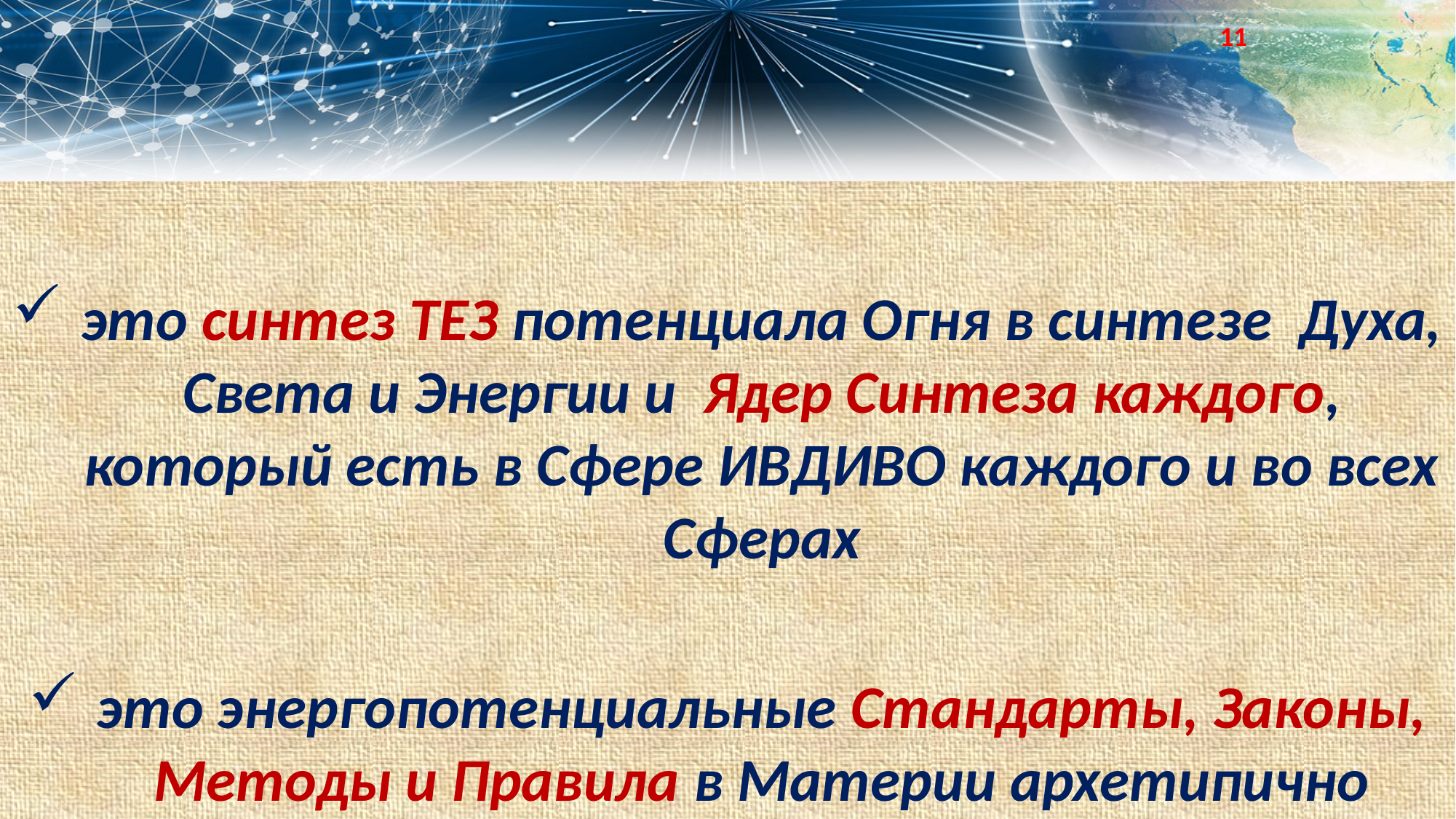

11
это синтез ТЕЗ потенциала Огня в синтезе  Духа, Света и Энергии и  Ядер Синтеза каждого, который есть в Сфере ИВДИВО каждого и во всех Сферах

это энергопотенциальные Стандарты, Законы, Методы и Правила в Материи архетипично